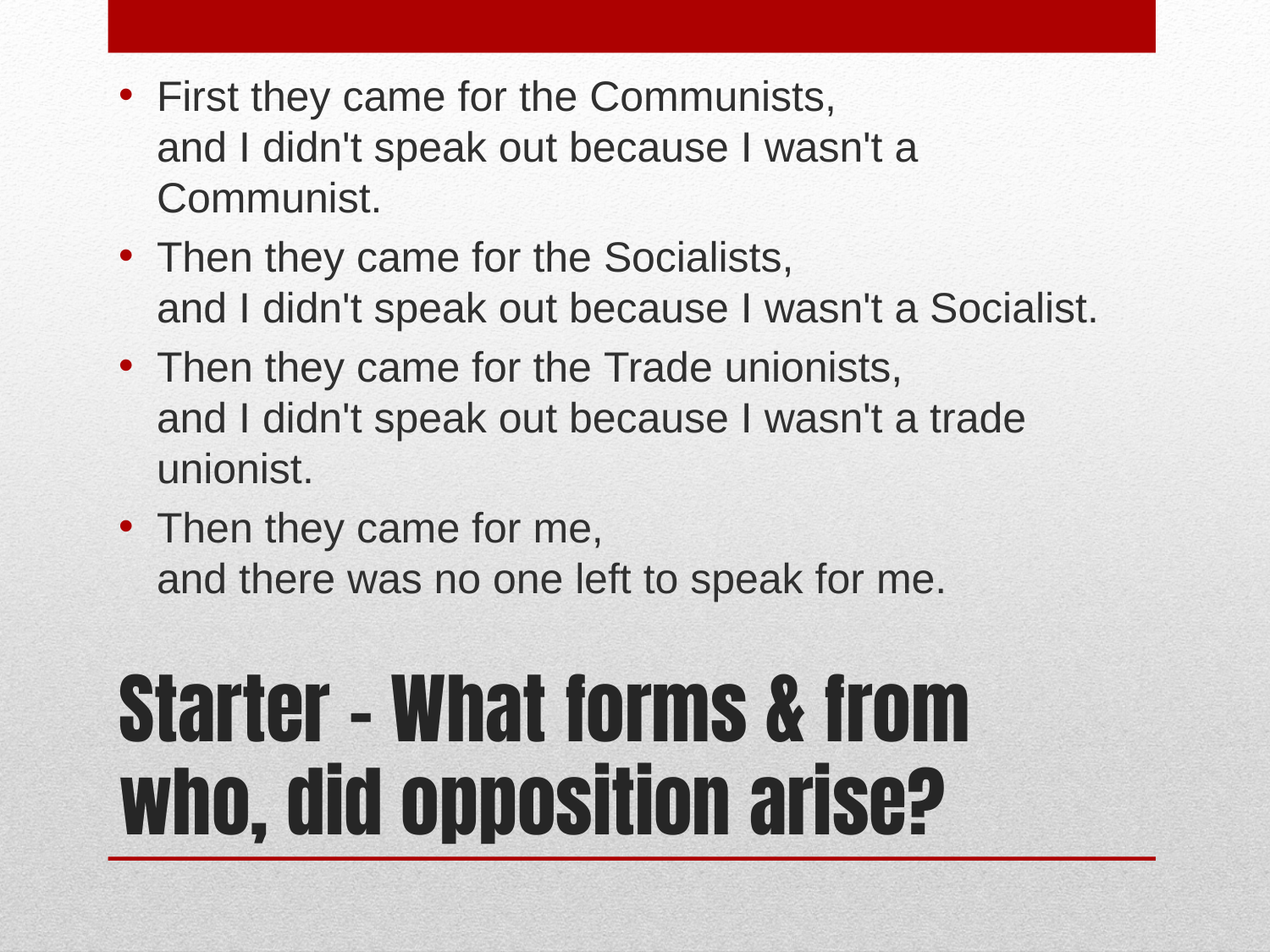

First they came for the Communists,
and I didn't speak out because I wasn't a Communist.
Then they came for the Socialists,
and I didn't speak out because I wasn't a Socialist.
Then they came for the Trade unionists,
and I didn't speak out because I wasn't a trade unionist.
Then they came for me,
and there was no one left to speak for me.

# Starter – What forms & from who, did opposition arise?